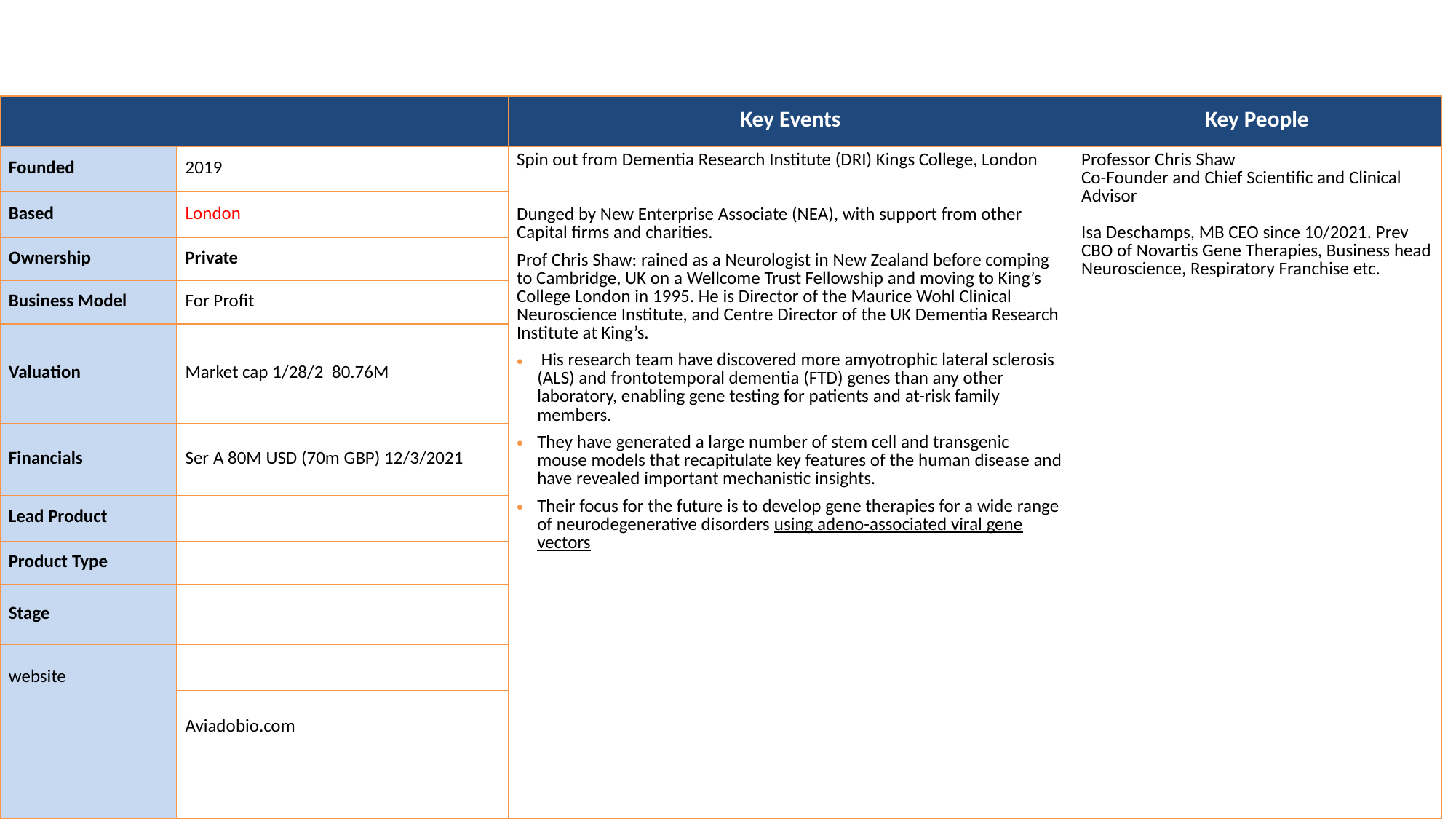

# Aviado Bio
|  |  | Key Events | Key People |
| --- | --- | --- | --- |
| Founded | 2019 | Spin out from Dementia Research Institute (DRI) Kings College, London Dunged by New Enterprise Associate (NEA), with support from other Capital firms and charities. Prof Chris Shaw: rained as a Neurologist in New Zealand before comping to Cambridge, UK on a Wellcome Trust Fellowship and moving to King’s College London in 1995. He is Director of the Maurice Wohl Clinical Neuroscience Institute, and Centre Director of the UK Dementia Research Institute at King’s. His research team have discovered more amyotrophic lateral sclerosis (ALS) and frontotemporal dementia (FTD) genes than any other laboratory, enabling gene testing for patients and at-risk family members. They have generated a large number of stem cell and transgenic mouse models that recapitulate key features of the human disease and have revealed important mechanistic insights. Their focus for the future is to develop gene therapies for a wide range of neurodegenerative disorders using adeno-associated viral gene vectors | Professor Chris Shaw Co-Founder and Chief Scientific and Clinical Advisor Isa Deschamps, MB CEO since 10/2021. Prev CBO of Novartis Gene Therapies, Business head Neuroscience, Respiratory Franchise etc. |
| Based | London |  |  |
| Ownership | Private |  |  |
| Business Model | For Profit |  |  |
| Valuation | Market cap 1/28/2 80.76M |  |  |
| Financials | Ser A 80M USD (70m GBP) 12/3/2021 |  |  |
| Lead Product |  |  |  |
| Product Type |  |  |  |
| Stage |  |  |  |
| website |  |  |  |
|  | Aviadobio.com |  |  |